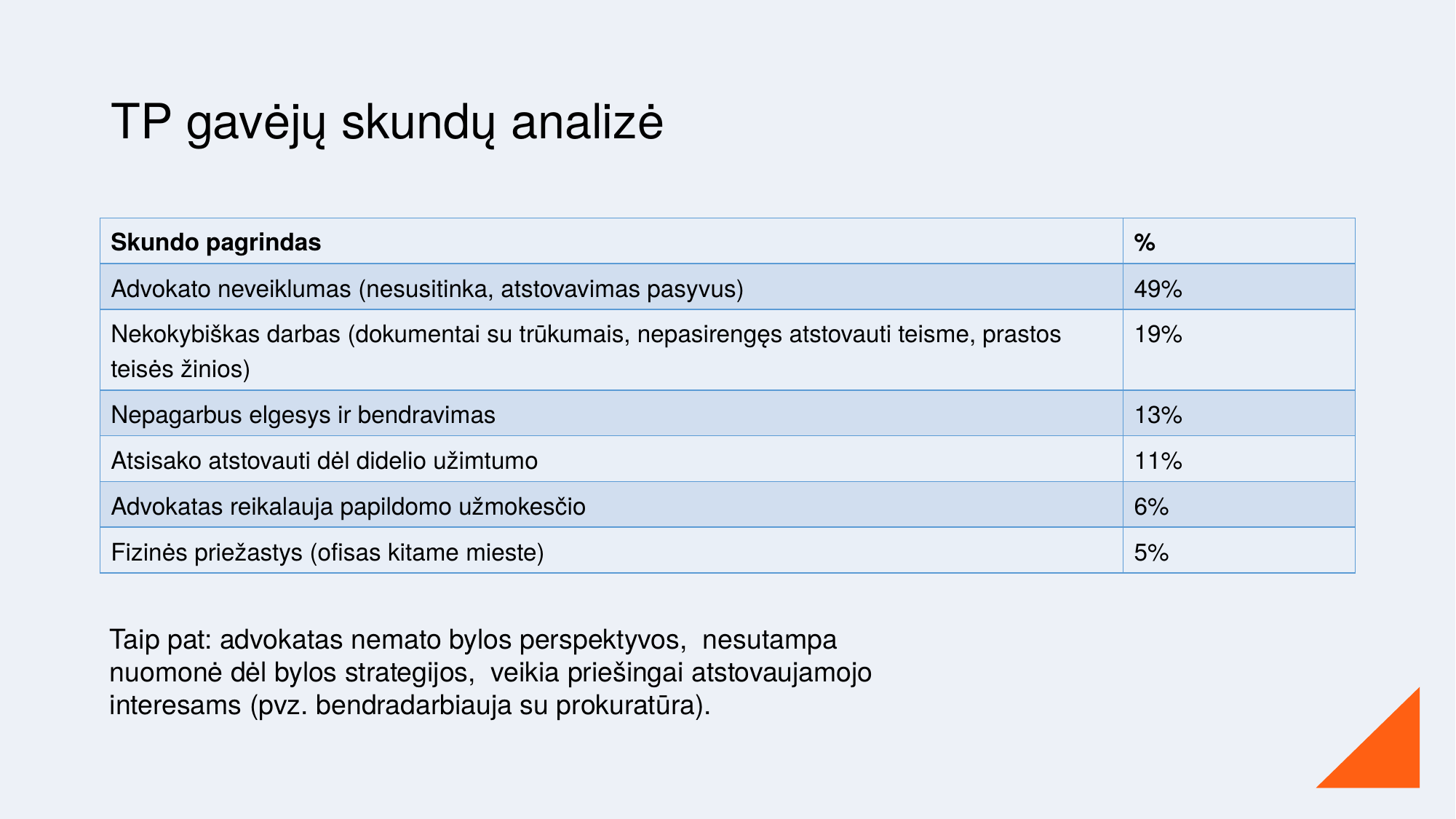

# TP gavėjų skundų analizė
| Skundo pagrindas | % |
| --- | --- |
| Advokato neveiklumas (nesusitinka, atstovavimas pasyvus) | 49% |
| Nekokybiškas darbas (dokumentai su trūkumais, nepasirengęs atstovauti teisme, prastos teisės žinios) | 19% |
| Nepagarbus elgesys ir bendravimas | 13% |
| Atsisako atstovauti dėl didelio užimtumo | 11% |
| Advokatas reikalauja papildomo užmokesčio | 6% |
| Fizinės priežastys (ofisas kitame mieste) | 5% |
Taip pat: advokatas nemato bylos perspektyvos,  nesutampa nuomonė dėl bylos strategijos,  veikia priešingai atstovaujamojo interesams (pvz. bendradarbiauja su prokuratūra).